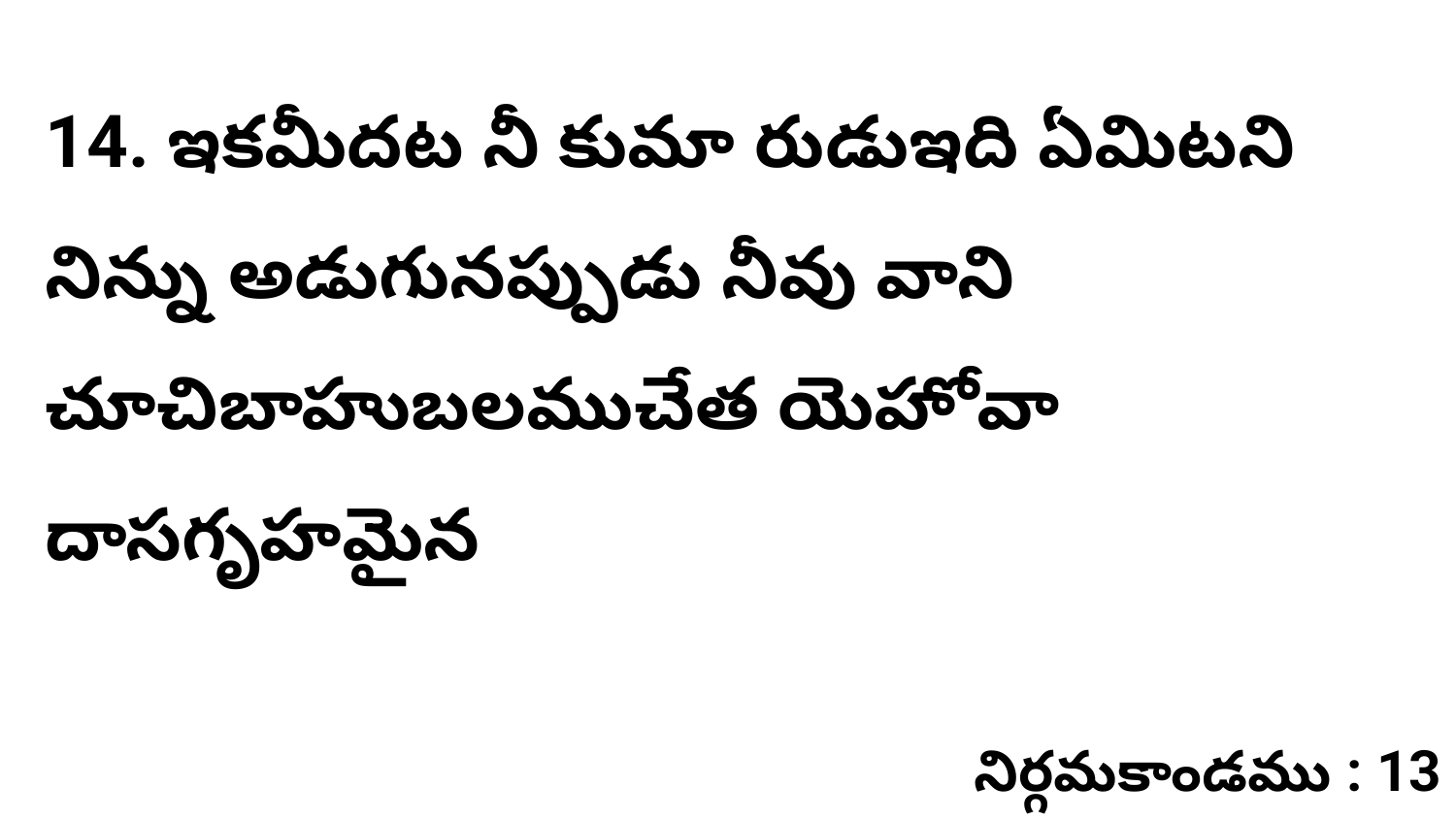

14. ఇకమీదట నీ కుమా రుడుఇది ఏమిటని నిన్ను అడుగునప్పుడు నీవు వాని చూచిబాహుబలముచేత యెహోవా దాసగృహమైన
నిర్గమకాండము : 13